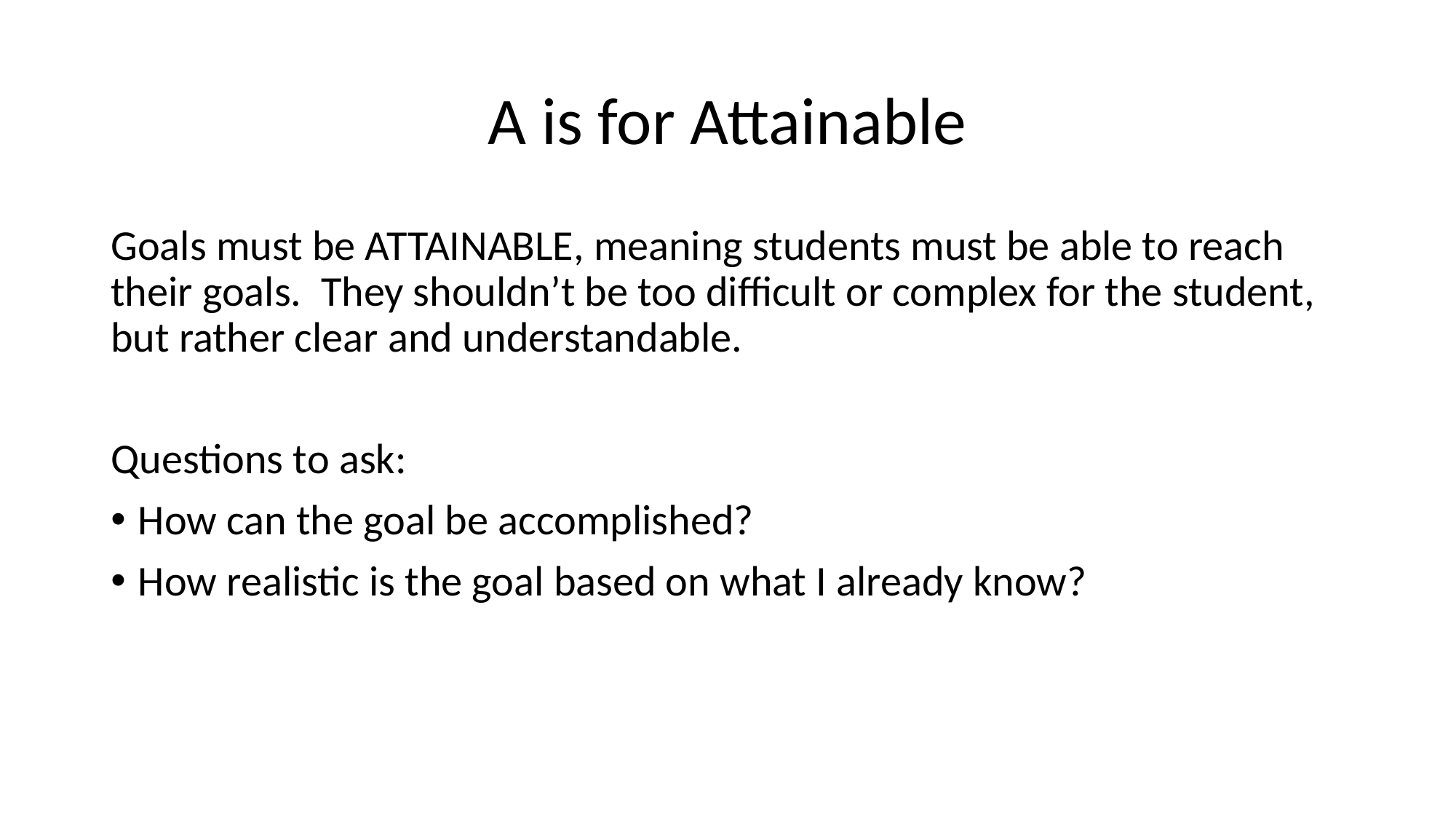

# A is for Attainable
Goals must be ATTAINABLE, meaning students must be able to reach their goals.  They shouldn’t be too difficult or complex for the student, but rather clear and understandable.

Questions to ask:
How can the goal be accomplished?
How realistic is the goal based on what I already know?